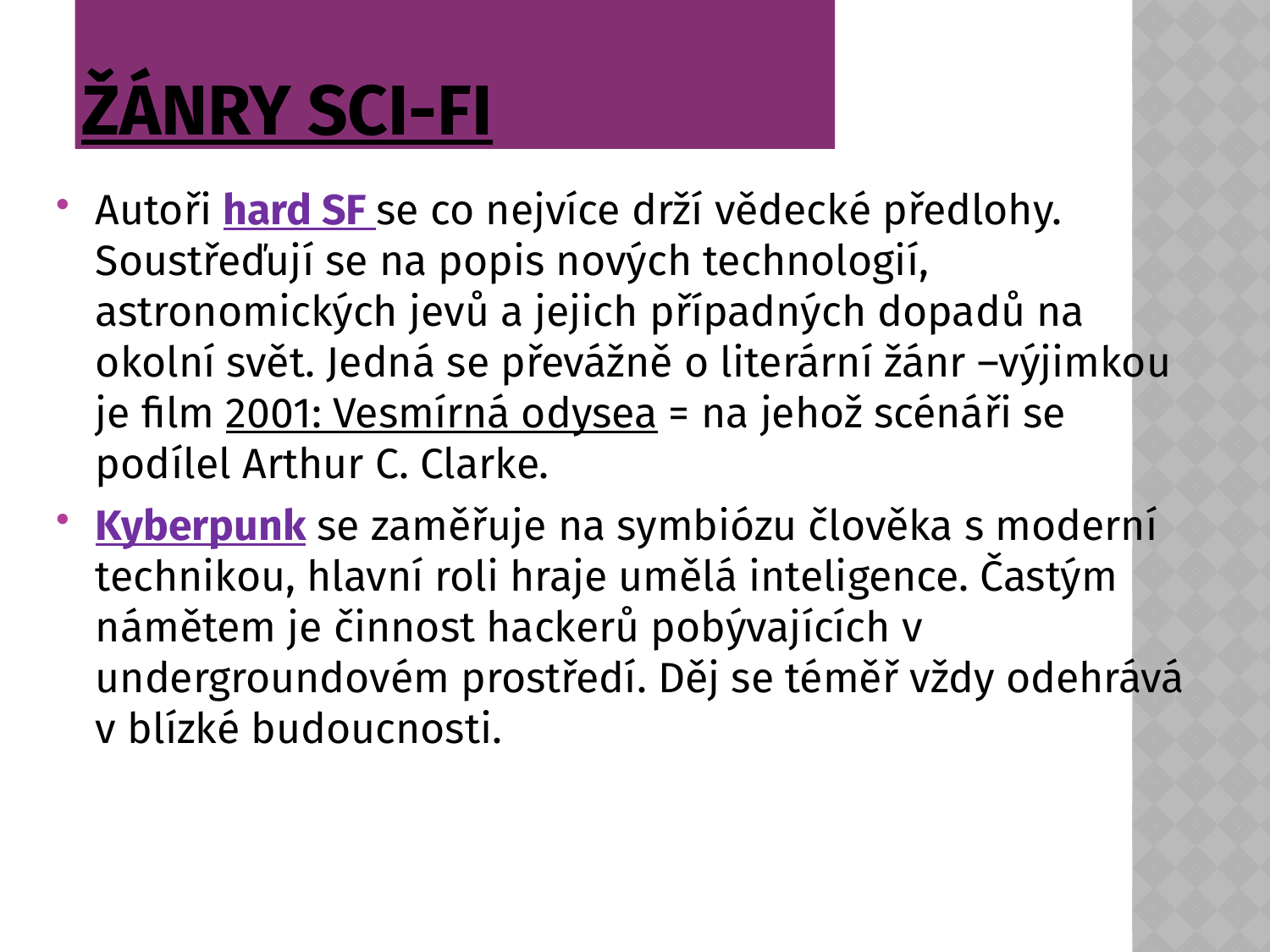

# Žánry sci-fi
Autoři hard SF se co nejvíce drží vědecké předlohy. Soustřeďují se na popis nových technologií, astronomických jevů a jejich případných dopadů na okolní svět. Jedná se převážně o literární žánr –výjimkou je film 2001: Vesmírná odysea = na jehož scénáři se podílel Arthur C. Clarke.
Kyberpunk se zaměřuje na symbiózu člověka s moderní technikou, hlavní roli hraje umělá inteligence. Častým námětem je činnost hackerů pobývajících v undergroundovém prostředí. Děj se téměř vždy odehrává v blízké budoucnosti.